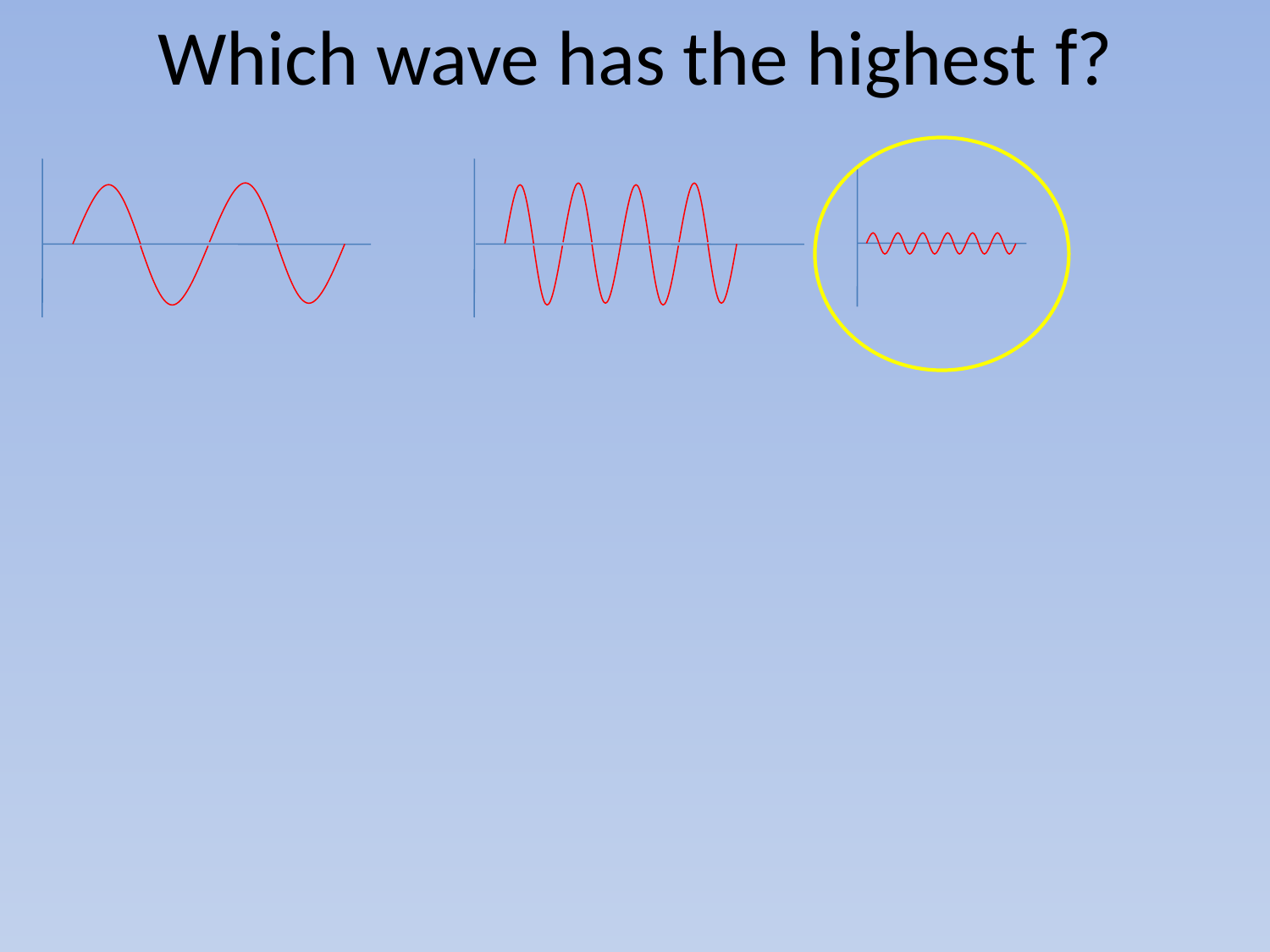

# Which wave has the highest f?